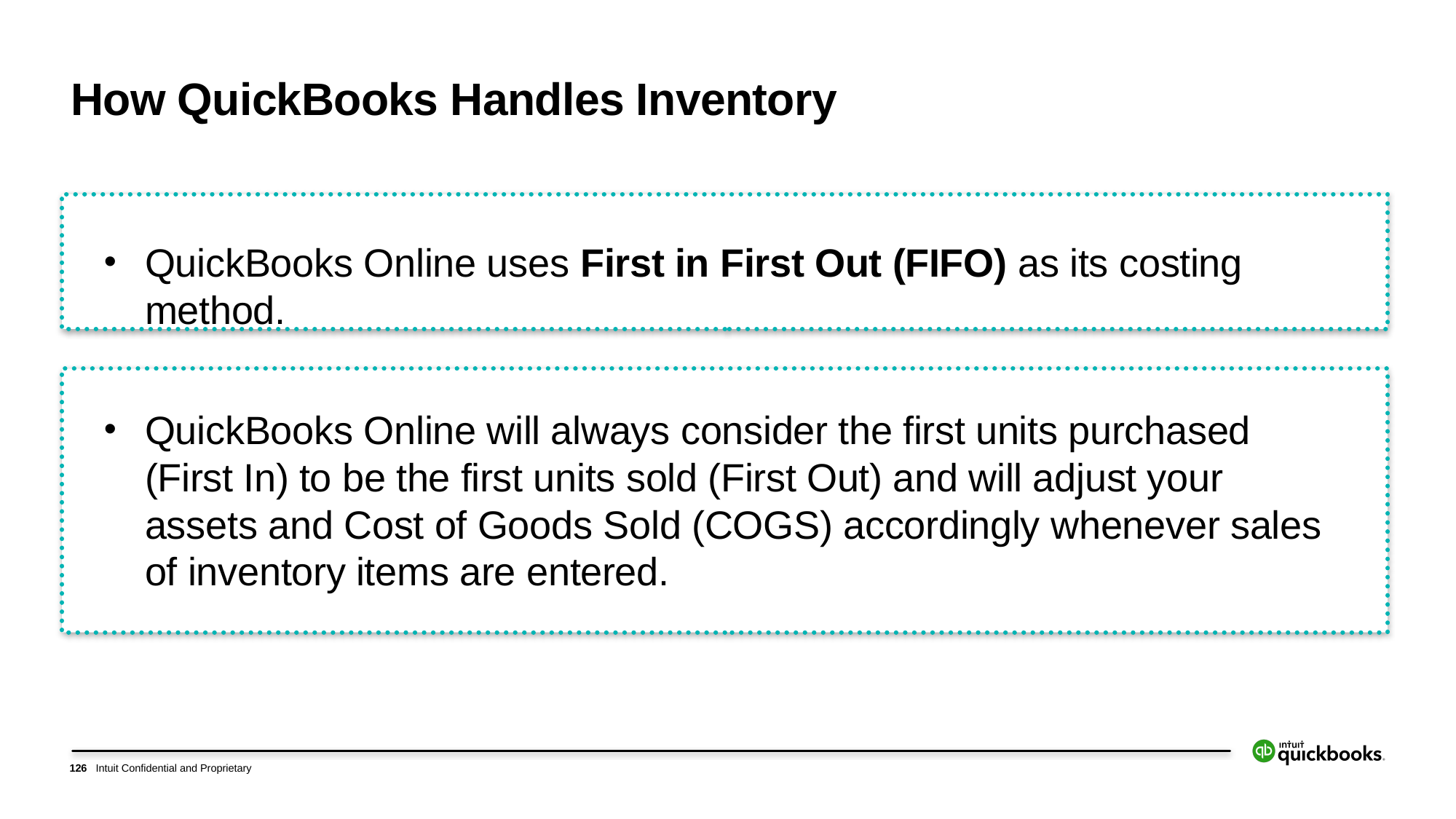

How QuickBooks Handles Inventory

QuickBooks Online uses First in First Out (FIFO) as its costing method.

QuickBooks Online will always consider the first units purchased (First In) to be the first units sold (First Out) and will adjust your assets and Cost of Goods Sold (COGS) accordingly whenever sales of inventory items are entered.